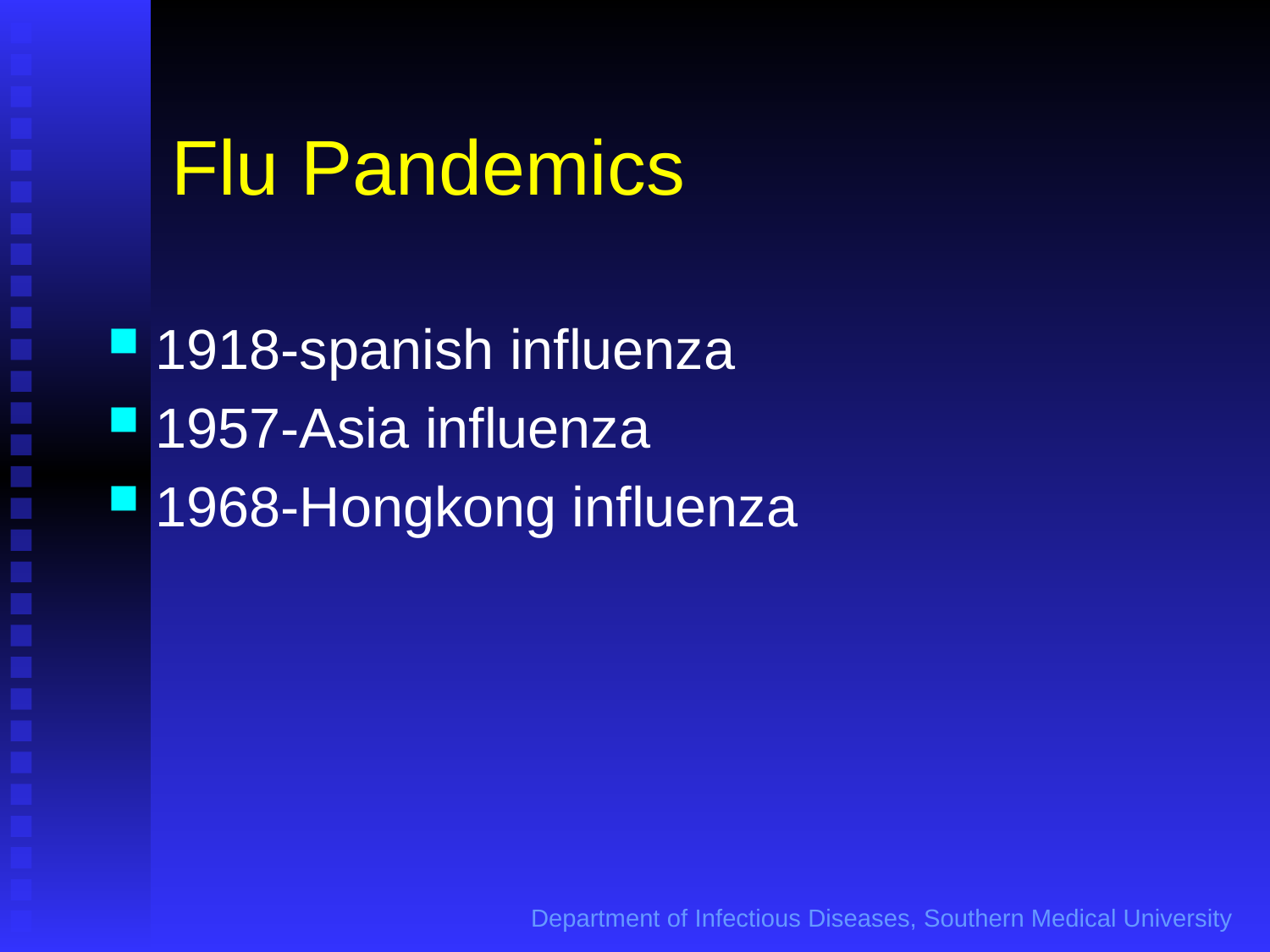

# Flu Pandemics
1918-spanish influenza
1957-Asia influenza
1968-Hongkong influenza